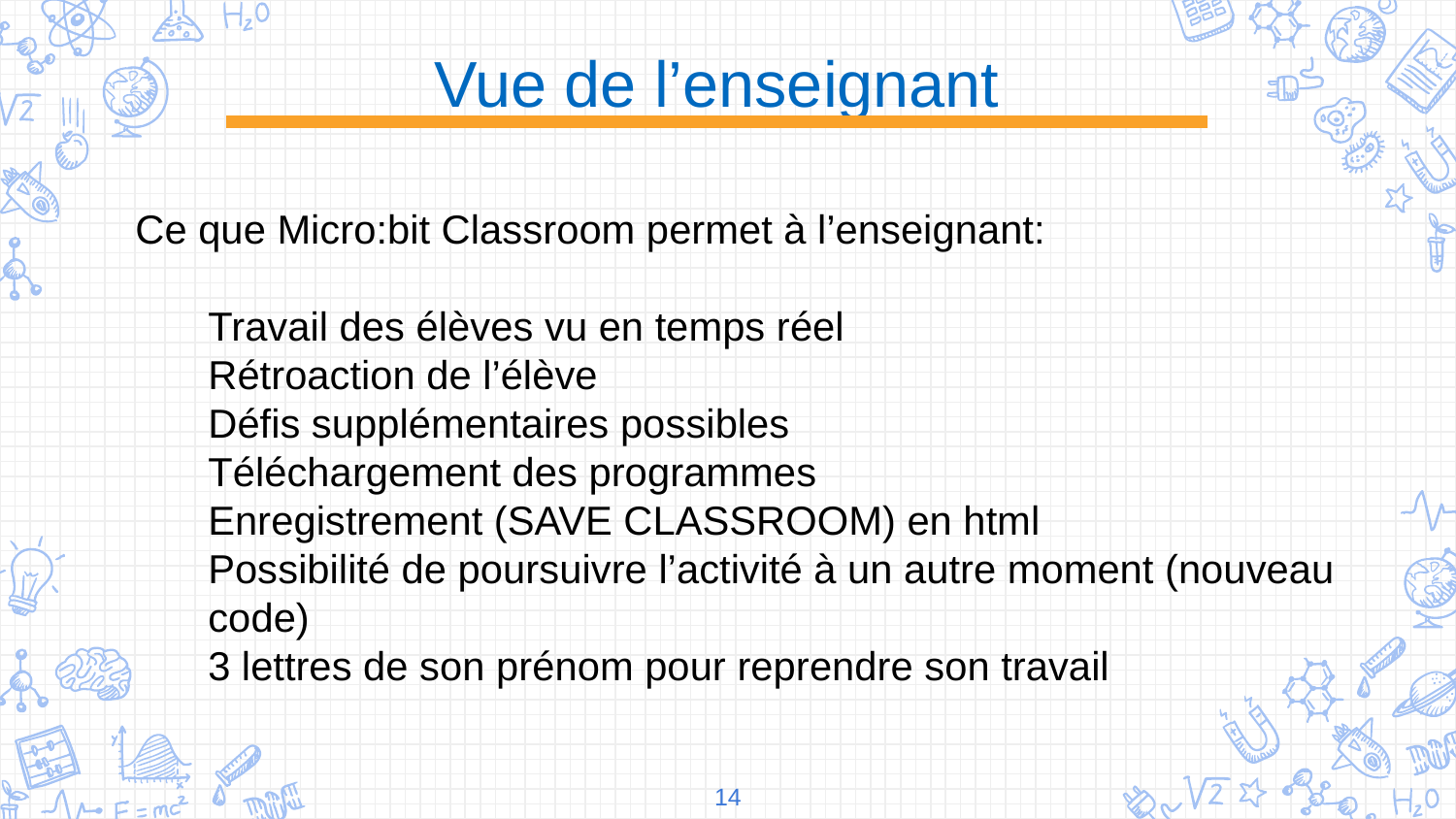

Vue de l’enseignant
Ce que Micro:bit Classroom permet à l’enseignant:

Travail des élèves vu en temps réel
Rétroaction de l’élève
Défis supplémentaires possibles
Téléchargement des programmes
Enregistrement (SAVE CLASSROOM) en html
Possibilité de poursuivre l’activité à un autre moment (nouveau code)
3 lettres de son prénom pour reprendre son travail

14